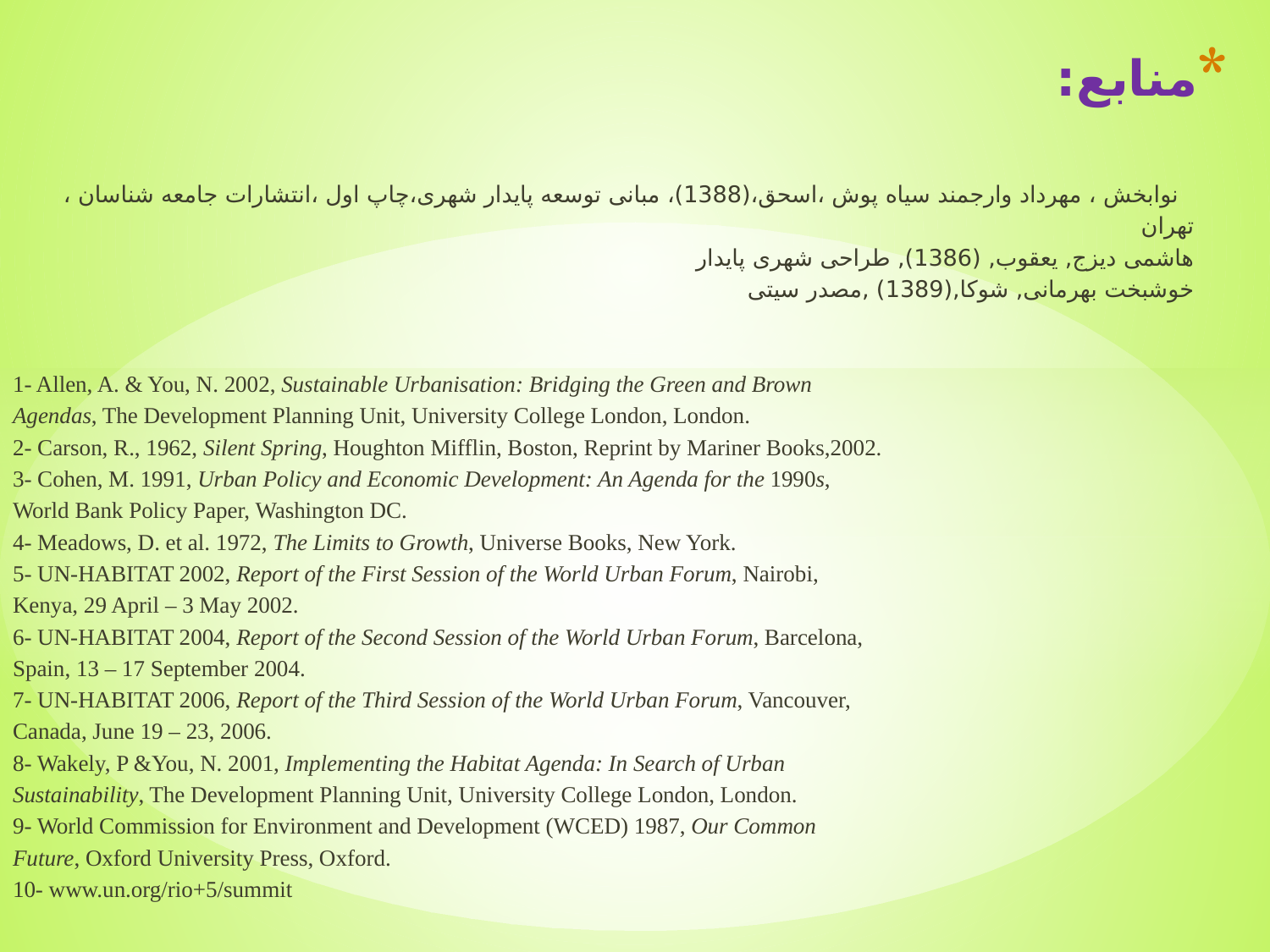

# منابع:
  نوابخش ، مهرداد وارجمند سیاه پوش ،اسحق،(1388)، مبانی توسعه پایدار شهری،چاپ اول ،انتشارات جامعه شناسان ، تهران
هاشمی دیزج, یعقوب, (1386), طراحی شهری پایدار
خوشبخت بهرمانی, شوکا,(1389) ,مصدر سیتی

1- Allen, A. & You, N. 2002, Sustainable Urbanisation: Bridging the Green and Brown
Agendas, The Development Planning Unit, University College London, London.
2- Carson, R., 1962, Silent Spring, Houghton Mifflin, Boston, Reprint by Mariner Books,2002.
3- Cohen, M. 1991, Urban Policy and Economic Development: An Agenda for the 1990s,
World Bank Policy Paper, Washington DC.
4- Meadows, D. et al. 1972, The Limits to Growth, Universe Books, New York.
5- UN-HABITAT 2002, Report of the First Session of the World Urban Forum, Nairobi,
Kenya, 29 April – 3 May 2002.
6- UN-HABITAT 2004, Report of the Second Session of the World Urban Forum, Barcelona,
Spain, 13 – 17 September 2004.
7- UN-HABITAT 2006, Report of the Third Session of the World Urban Forum, Vancouver,
Canada, June 19 – 23, 2006.
8- Wakely, P &You, N. 2001, Implementing the Habitat Agenda: In Search of Urban
Sustainability, The Development Planning Unit, University College London, London.
9- World Commission for Environment and Development (WCED) 1987, Our Common
Future, Oxford University Press, Oxford.
10- www.un.org/rio+5/summit